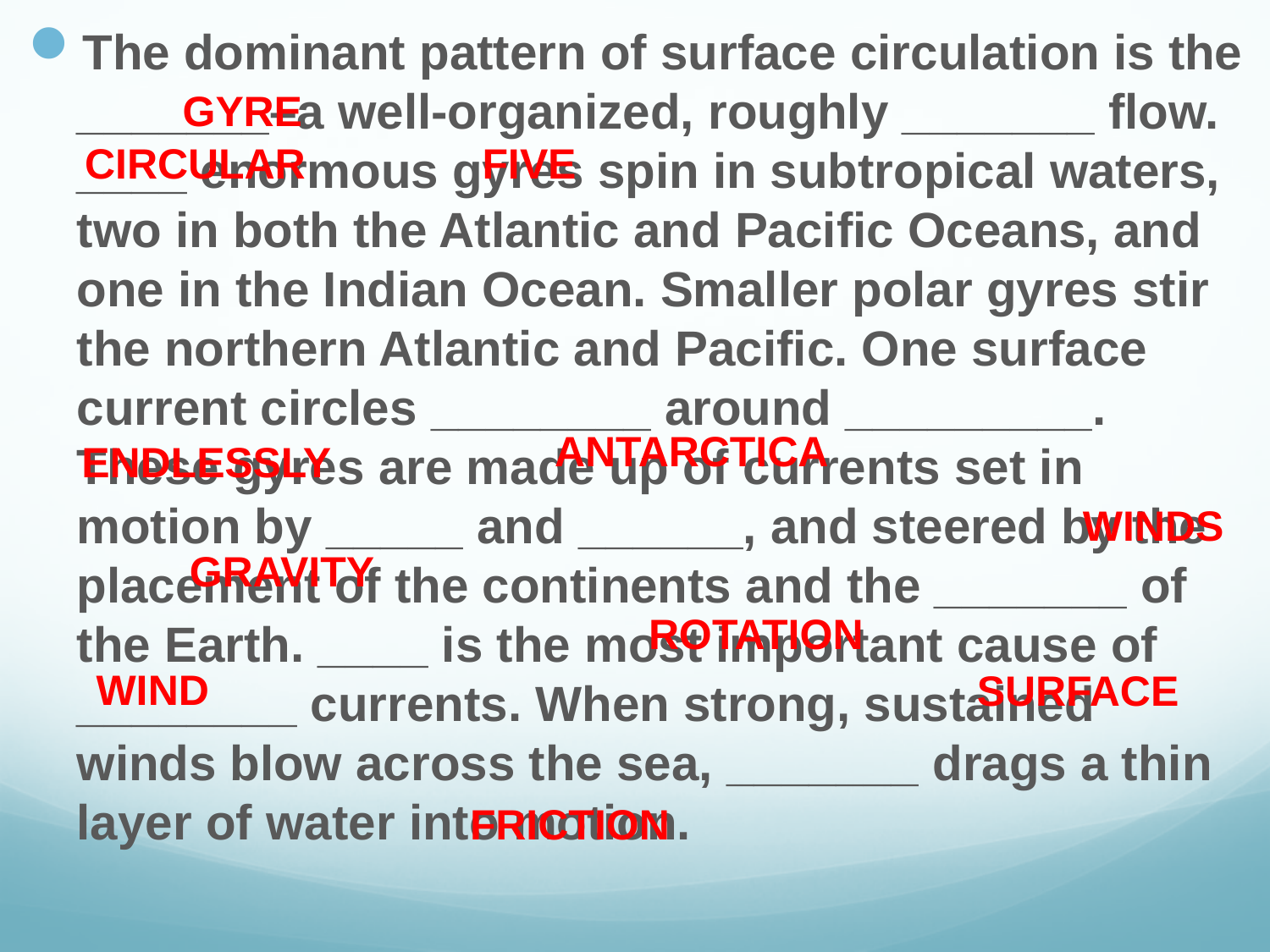

The dominant pattern of surface circulation is the _______–a well-organized, roughly _______ flow. ____ enormous gyres spin in subtropical waters, two in both the Atlantic and Pacific Oceans, and one in the Indian Ocean. Smaller polar gyres stir the northern Atlantic and Pacific. One surface current circles ________ around _________. These gyres are made up of currents set in motion by _____ and ______, and steered by the placement of the continents and the _______ of the Earth. ____ is the most important cause of ________ currents. When strong, sustained winds blow across the sea, _______ drags a thin layer of water into motion.
GYRE
CIRCULAR
FIVE
ANTARCTICA
ENDLESSLY
WINDS
GRAVITY
ROTATION
WIND
SURFACE
FRICTION